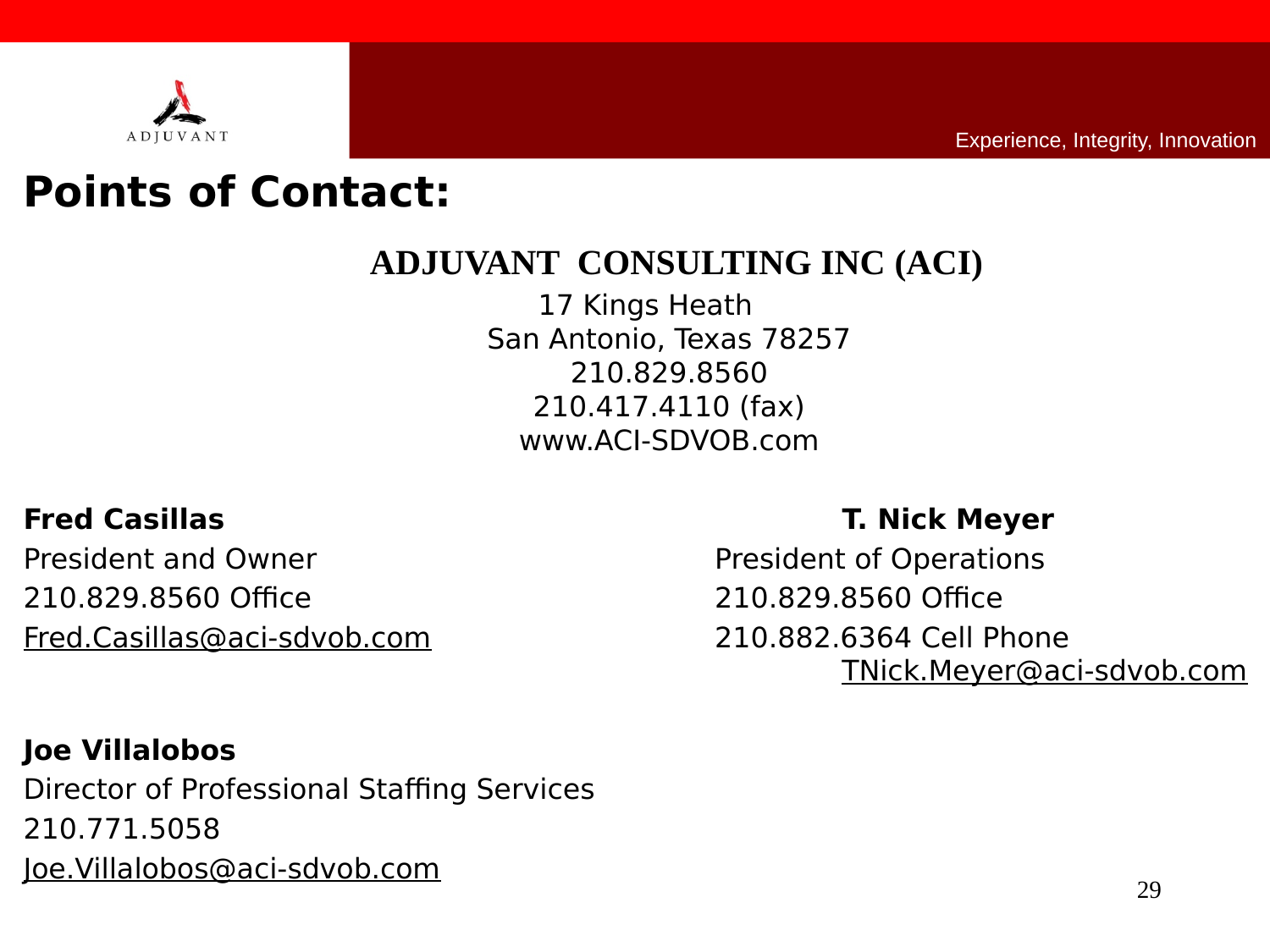

Experience, Integrity, Innovation
Points of Contact:
       ADJUVANT  CONSULTING INC (ACI)
17 Kings Heath
San Antonio, Texas 78257
210.829.8560
210.417.4110 (fax)
www.ACI-SDVOB.com

Fred Casillas				              T. Nick Meyer
President and Owner				 President of Operations
210.829.8560 Office			   	 210.829.8560 Office
Fred.Casillas@aci-sdvob.com		            	 210.882.6364 Cell Phone
		  			  	 TNick.Meyer@aci-sdvob.com

Joe Villalobos
Director of Professional Staffing Services
210.771.5058
Joe.Villalobos@aci-sdvob.com

29